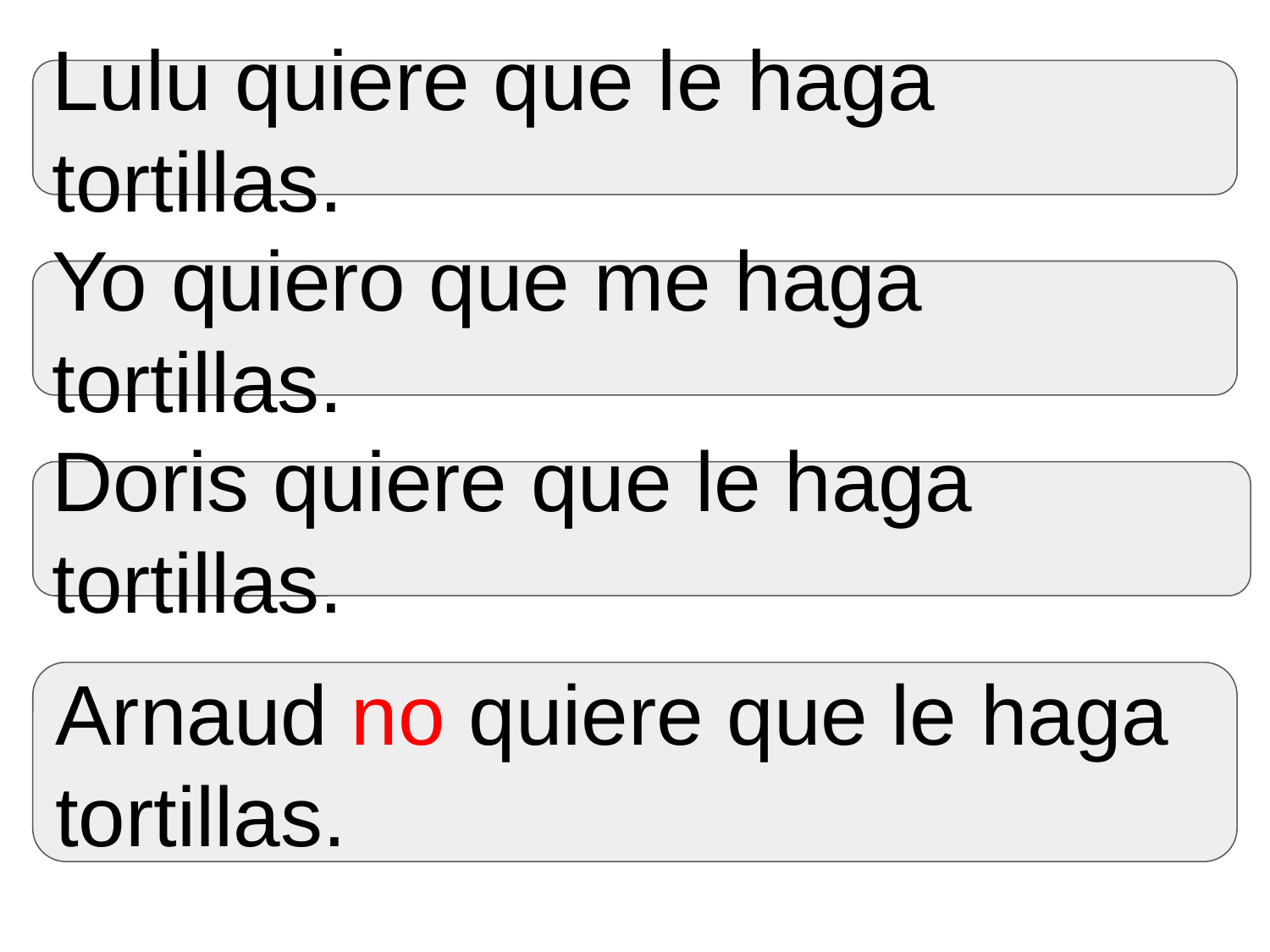

Lulu quiere que le haga tortillas.
Yo quiero que me haga tortillas.
Doris quiere que le haga tortillas.
Arnaud no quiere que le haga tortillas.